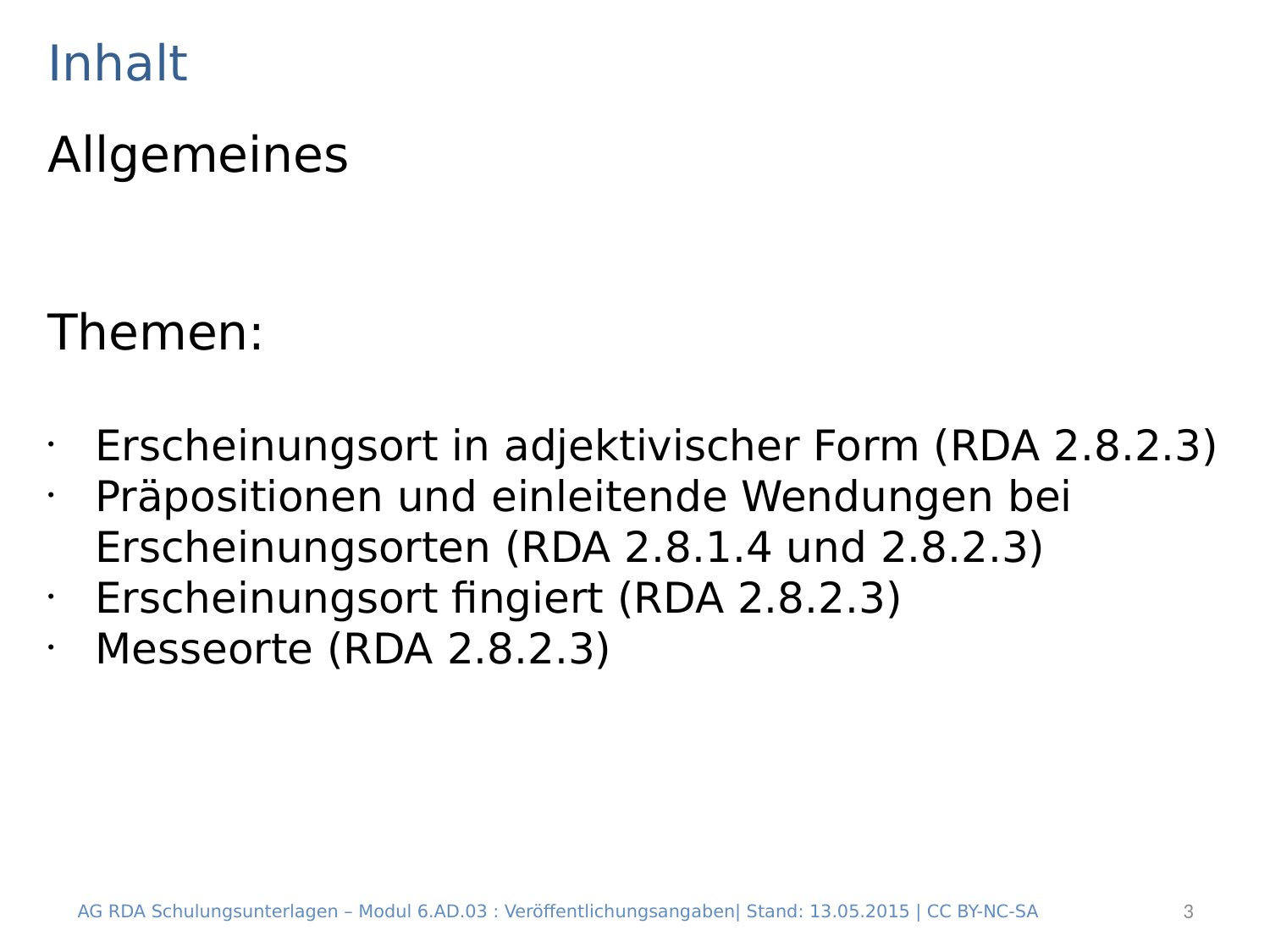

# Inhalt
Allgemeines

Themen:
Erscheinungsort in adjektivischer Form (RDA 2.8.2.3)
Präpositionen und einleitende Wendungen bei Erscheinungsorten (RDA 2.8.1.4 und 2.8.2.3)
Erscheinungsort fingiert (RDA 2.8.2.3)
Messeorte (RDA 2.8.2.3)

AG RDA Schulungsunterlagen – Modul 6.AD.03 : Veröffentlichungsangaben| Stand: 13.05.2015 | CC BY-NC-SA
3